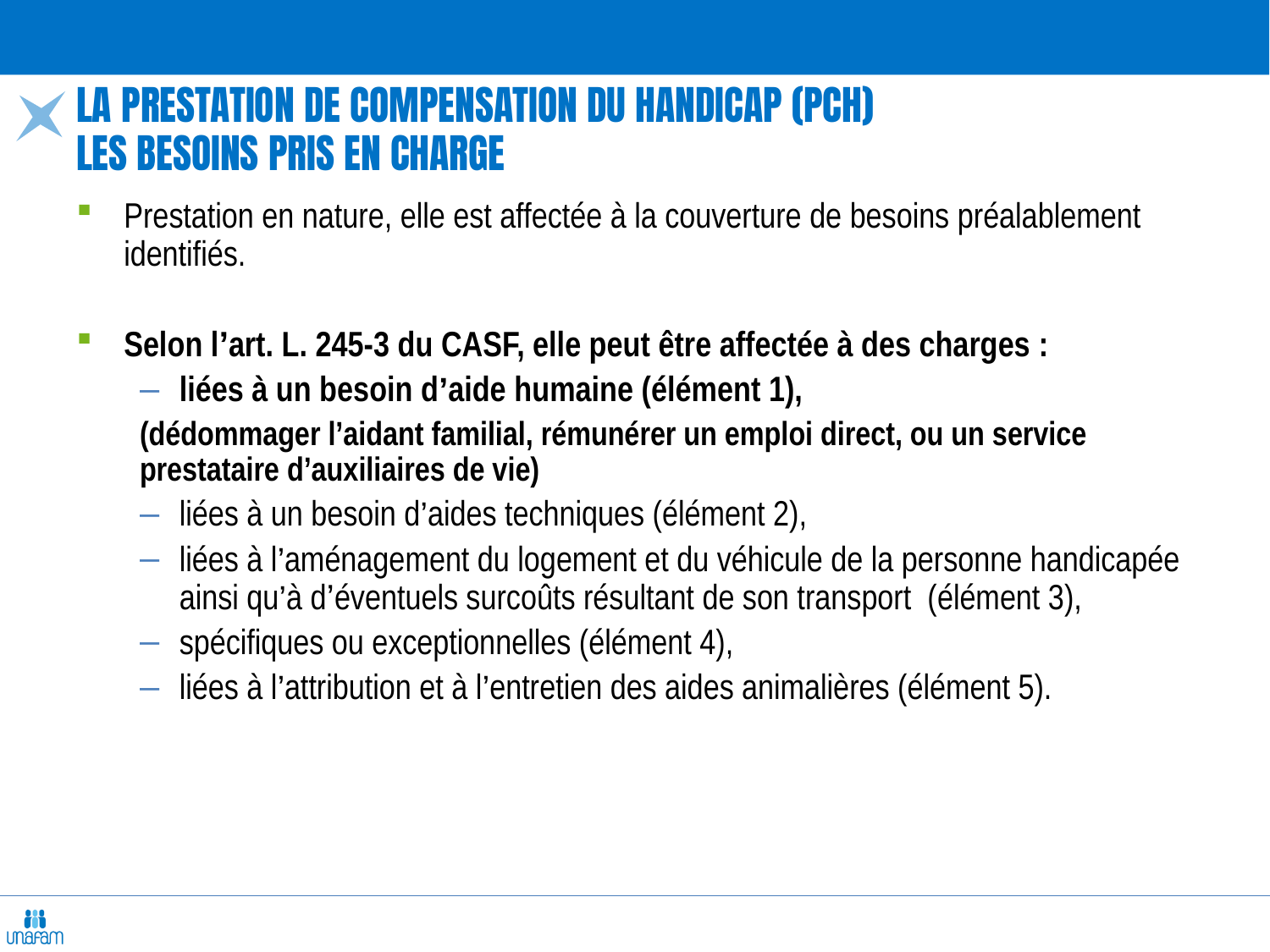

# La prestation de compensation du handicap (PCH) Les besoins pris en charge
Prestation en nature, elle est affectée à la couverture de besoins préalablement identifiés.

Selon l’art. L. 245-3 du CASF, elle peut être affectée à des charges :
liées à un besoin d’aide humaine (élément 1),
(dédommager l’aidant familial, rémunérer un emploi direct, ou un service prestataire d’auxiliaires de vie)
liées à un besoin d’aides techniques (élément 2),
liées à l’aménagement du logement et du véhicule de la personne handicapée ainsi qu’à d’éventuels surcoûts résultant de son transport  (élément 3),
spécifiques ou exceptionnelles (élément 4),
liées à l’attribution et à l’entretien des aides animalières (élément 5).